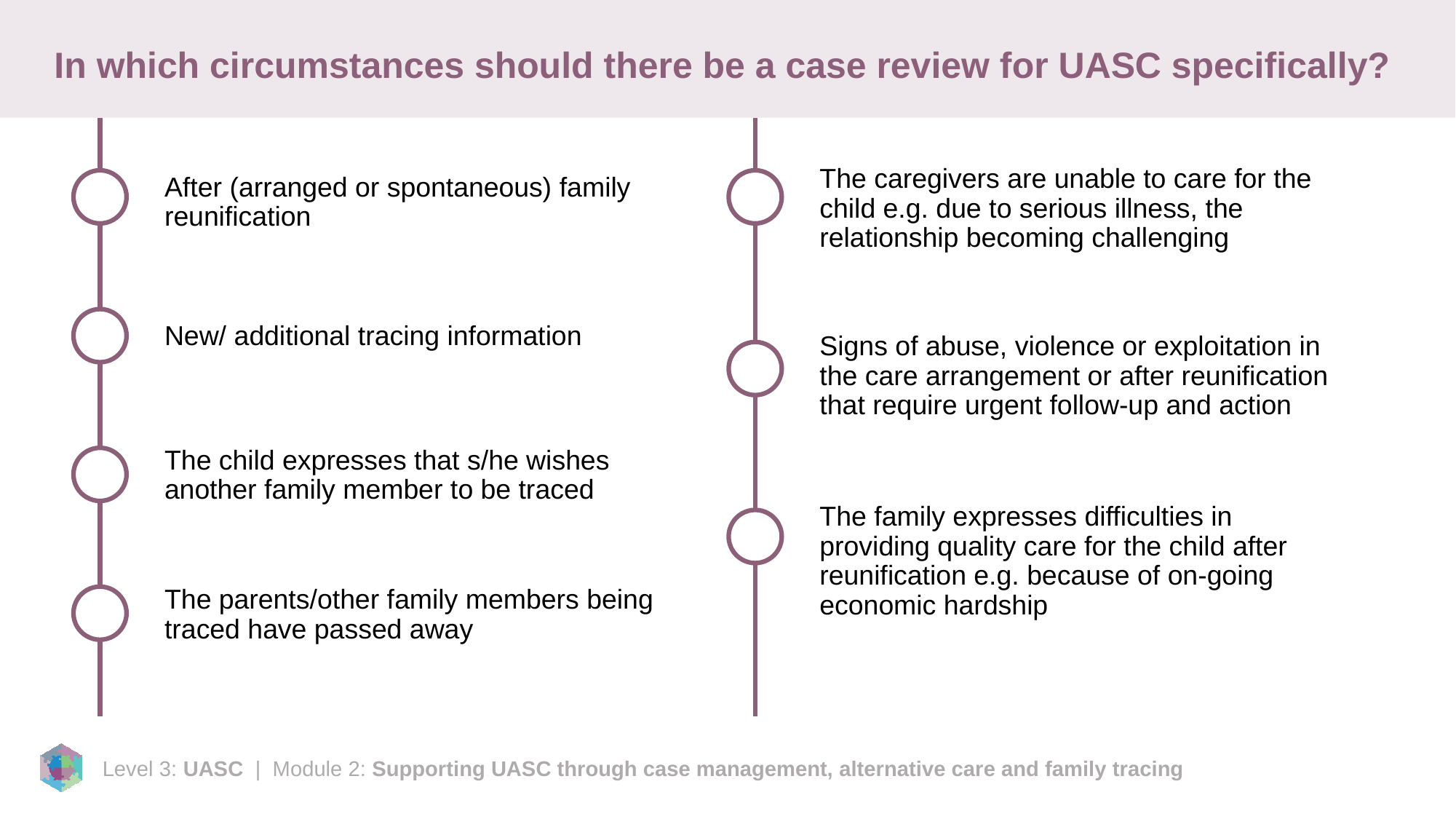

# In which circumstances should there be a case review for UASC specifically?
The caregivers are unable to care for the child e.g. due to serious illness, the relationship becoming challenging

After (arranged or spontaneous) family reunification
New/ additional tracing information

Signs of abuse, violence or exploitation in the care arrangement or after reunification that require urgent follow-up and action

The child expresses that s/he wishes another family member to be traced
The family expresses difficulties in providing quality care for the child after reunification e.g. because of on-going economic hardship

The parents/other family members being traced have passed away